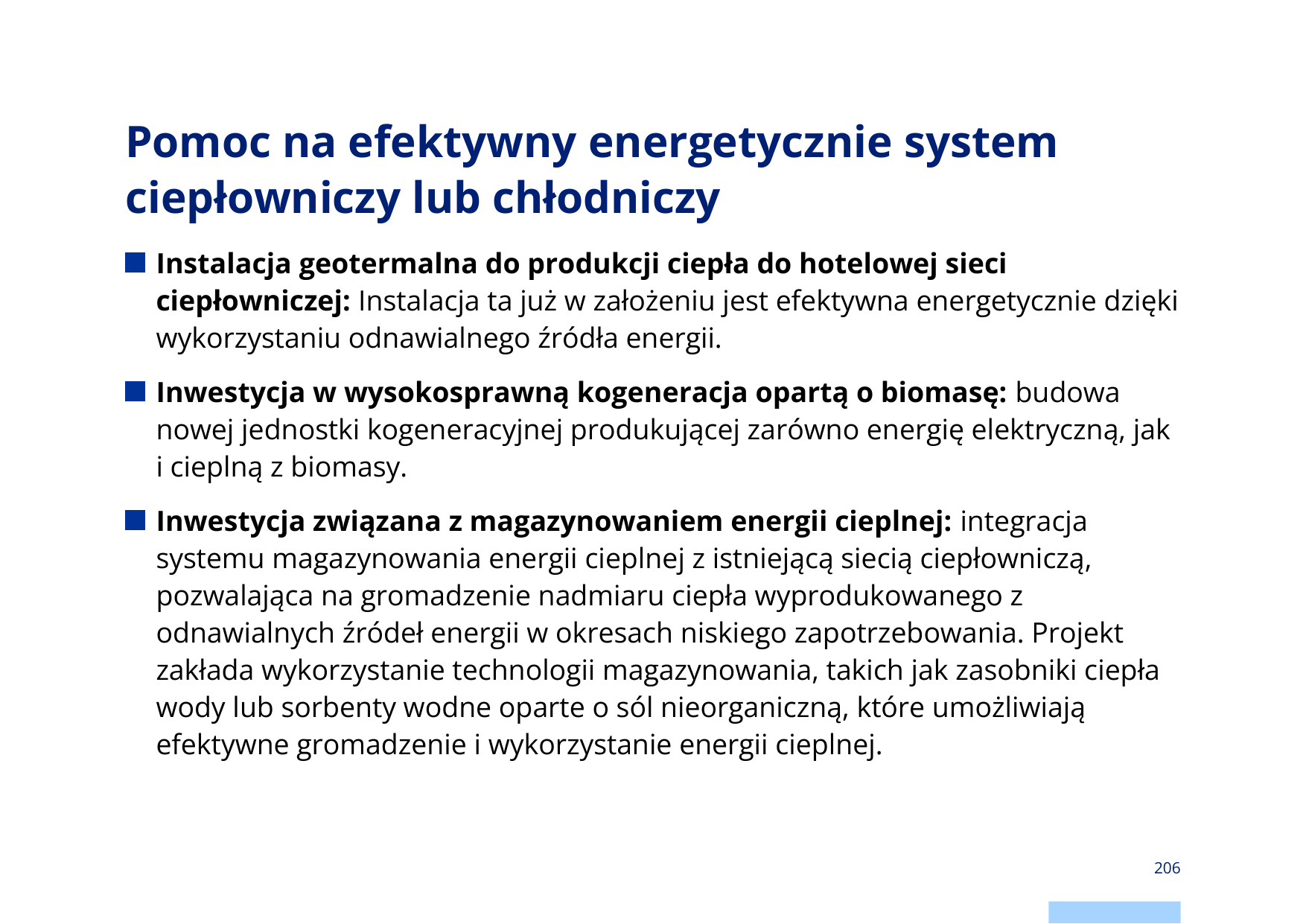

# Pomoc na efektywny energetycznie system ciepłowniczy lub chłodniczy
Instalacja geotermalna do produkcji ciepła do hotelowej sieci ciepłowniczej: Instalacja ta już w założeniu jest efektywna energetycznie dzięki wykorzystaniu odnawialnego źródła energii.
Inwestycja w wysokosprawną kogeneracja opartą o biomasę: budowa nowej jednostki kogeneracyjnej produkującej zarówno energię elektryczną, jak i cieplną z biomasy.
Inwestycja związana z magazynowaniem energii cieplnej: integracja systemu magazynowania energii cieplnej z istniejącą siecią ciepłowniczą, pozwalająca na gromadzenie nadmiaru ciepła wyprodukowanego z odnawialnych źródeł energii w okresach niskiego zapotrzebowania. Projekt zakłada wykorzystanie technologii magazynowania, takich jak zasobniki ciepła wody lub sorbenty wodne oparte o sól nieorganiczną, które umożliwiają efektywne gromadzenie i wykorzystanie energii cieplnej.

206